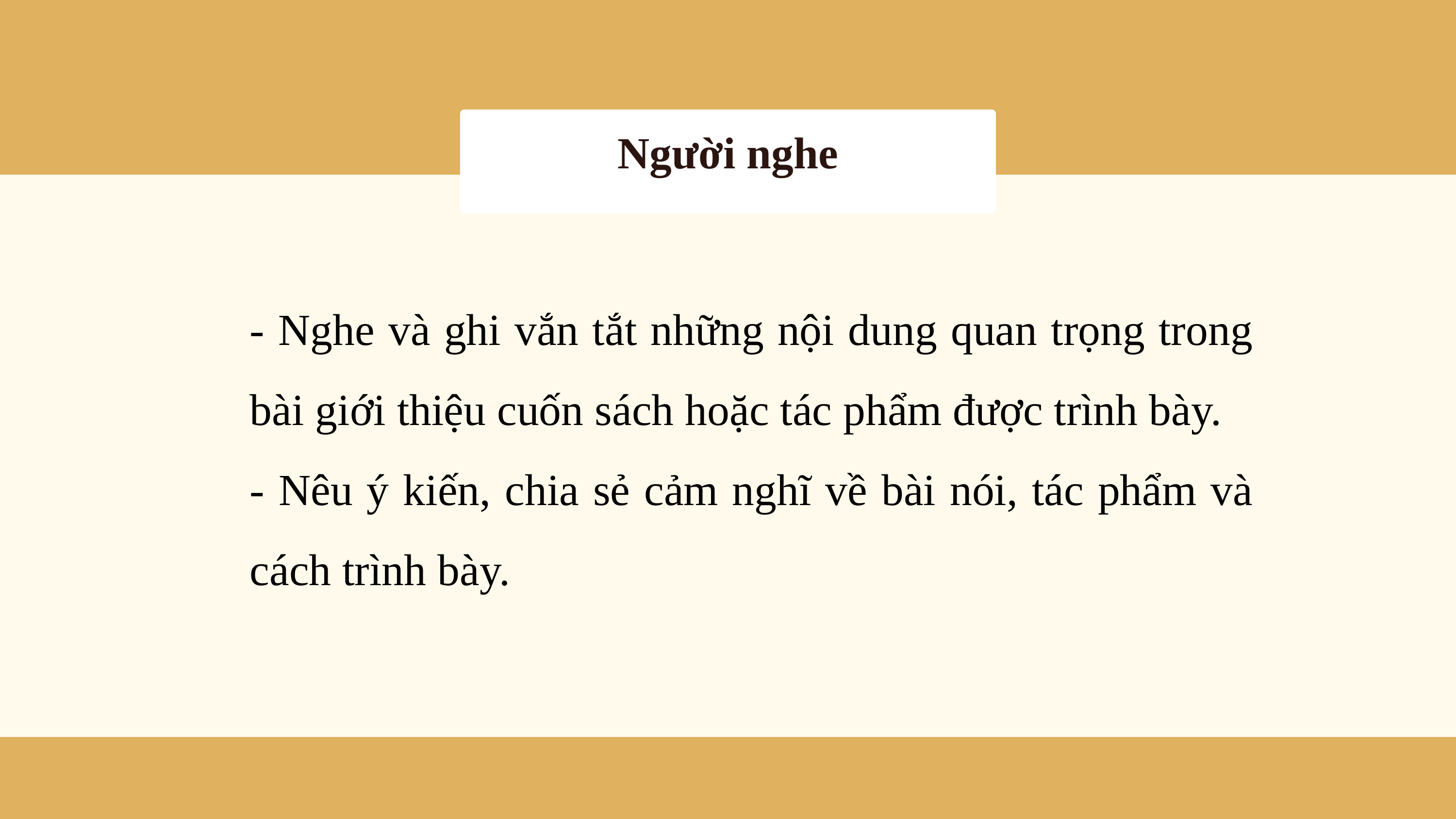

Người nghe
- Nghe và ghi vắn tắt những nội dung quan trọng trong bài giới thiệu cuốn sách hoặc tác phẩm được trình bày.
- Nêu ý kiến, chia sẻ cảm nghĩ về bài nói, tác phẩm và cách trình bày.